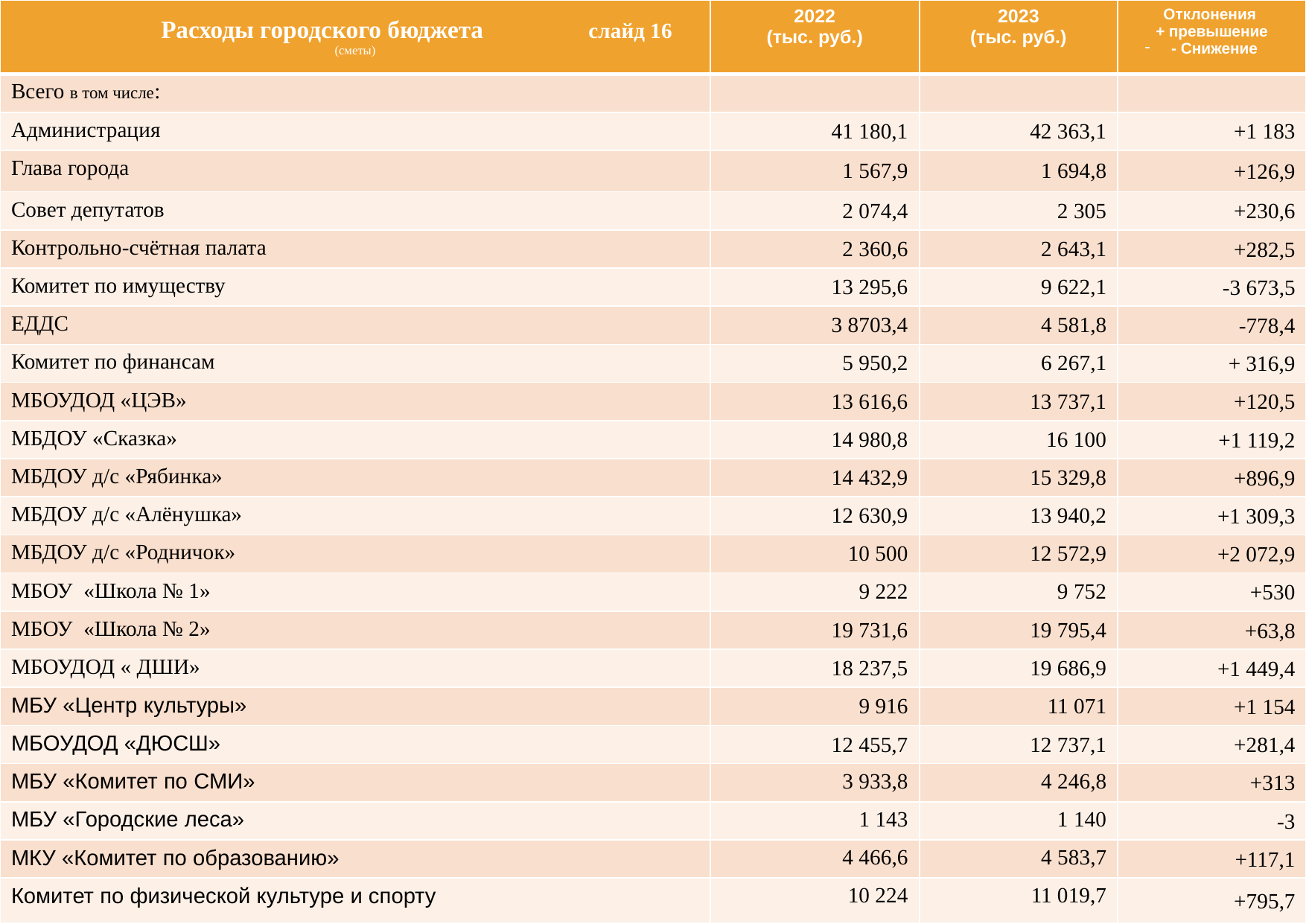

| Расходы городского бюджета слайд 16 (сметы) | 2022 (тыс. руб.) | 2023 (тыс. руб.) | Отклонения + превышение - Снижение |
| --- | --- | --- | --- |
| Всего в том числе: |  |  |  |
| Администрация | 41 180,1 | 42 363,1 | +1 183 |
| Глава города | 1 567,9 | 1 694,8 | +126,9 |
| Совет депутатов | 2 074,4 | 2 305 | +230,6 |
| Контрольно-счётная палата | 2 360,6 | 2 643,1 | +282,5 |
| Комитет по имуществу | 13 295,6 | 9 622,1 | -3 673,5 |
| ЕДДС | 3 8703,4 | 4 581,8 | -778,4 |
| Комитет по финансам | 5 950,2 | 6 267,1 | + 316,9 |
| МБОУДОД «ЦЭВ» | 13 616,6 | 13 737,1 | +120,5 |
| МБДОУ «Сказка» | 14 980,8 | 16 100 | +1 119,2 |
| МБДОУ д/с «Рябинка» | 14 432,9 | 15 329,8 | +896,9 |
| МБДОУ д/с «Алёнушка» | 12 630,9 | 13 940,2 | +1 309,3 |
| МБДОУ д/с «Родничок» | 10 500 | 12 572,9 | +2 072,9 |
| МБОУ «Школа № 1» | 9 222 | 9 752 | +530 |
| МБОУ «Школа № 2» | 19 731,6 | 19 795,4 | +63,8 |
| МБОУДОД « ДШИ» | 18 237,5 | 19 686,9 | +1 449,4 |
| МБУ «Центр культуры» | 9 916 | 11 071 | +1 154 |
| МБОУДОД «ДЮСШ» | 12 455,7 | 12 737,1 | +281,4 |
| МБУ «Комитет по СМИ» | 3 933,8 | 4 246,8 | +313 |
| МБУ «Городские леса» | 1 143 | 1 140 | -3 |
| МКУ «Комитет по образованию» | 4 466,6 | 4 583,7 | +117,1 |
| Комитет по физической культуре и спорту | 10 224 | 11 019,7 | +795,7 |
#